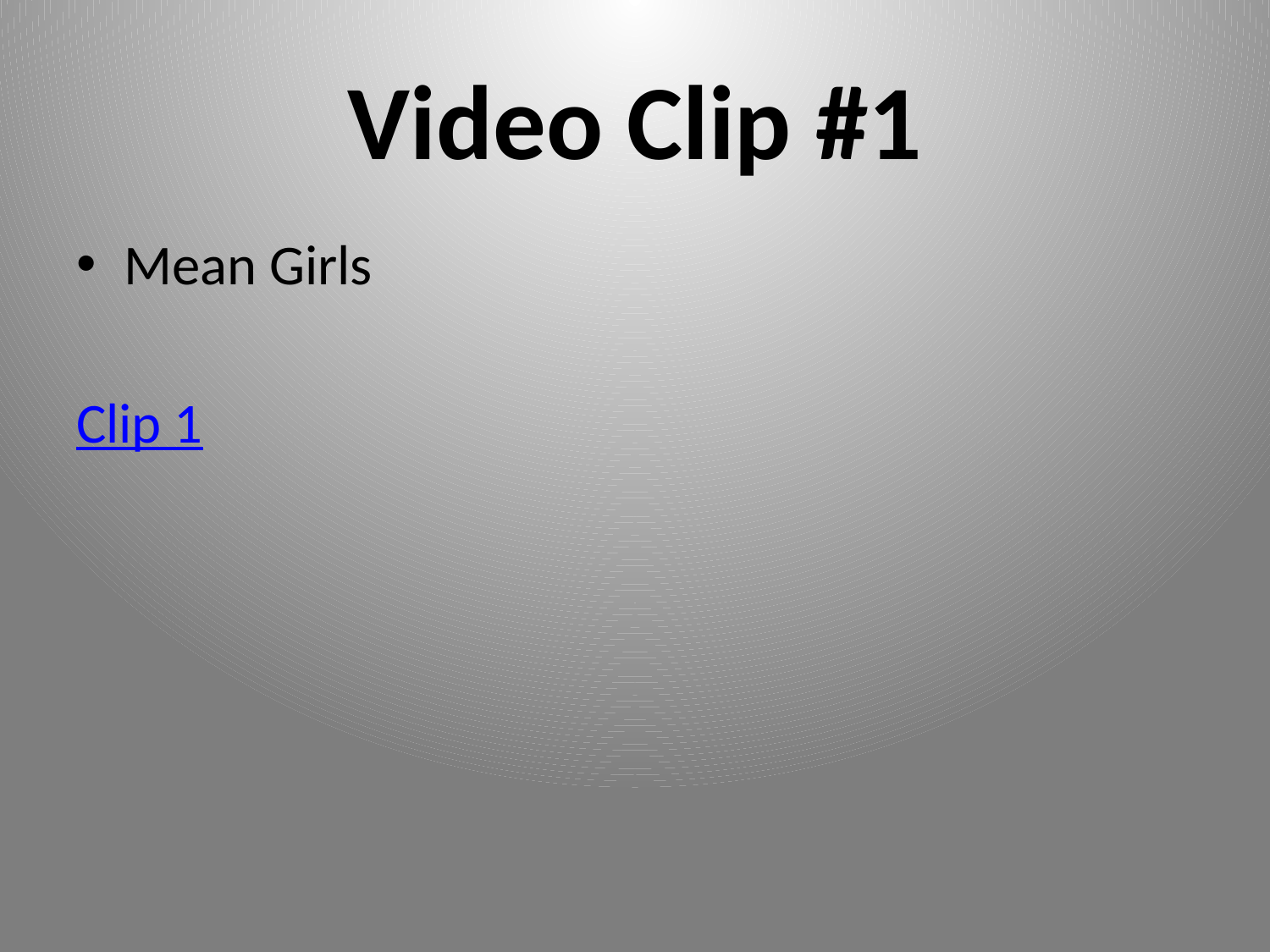

# Video Clip #1
Mean Girls

Clip 1